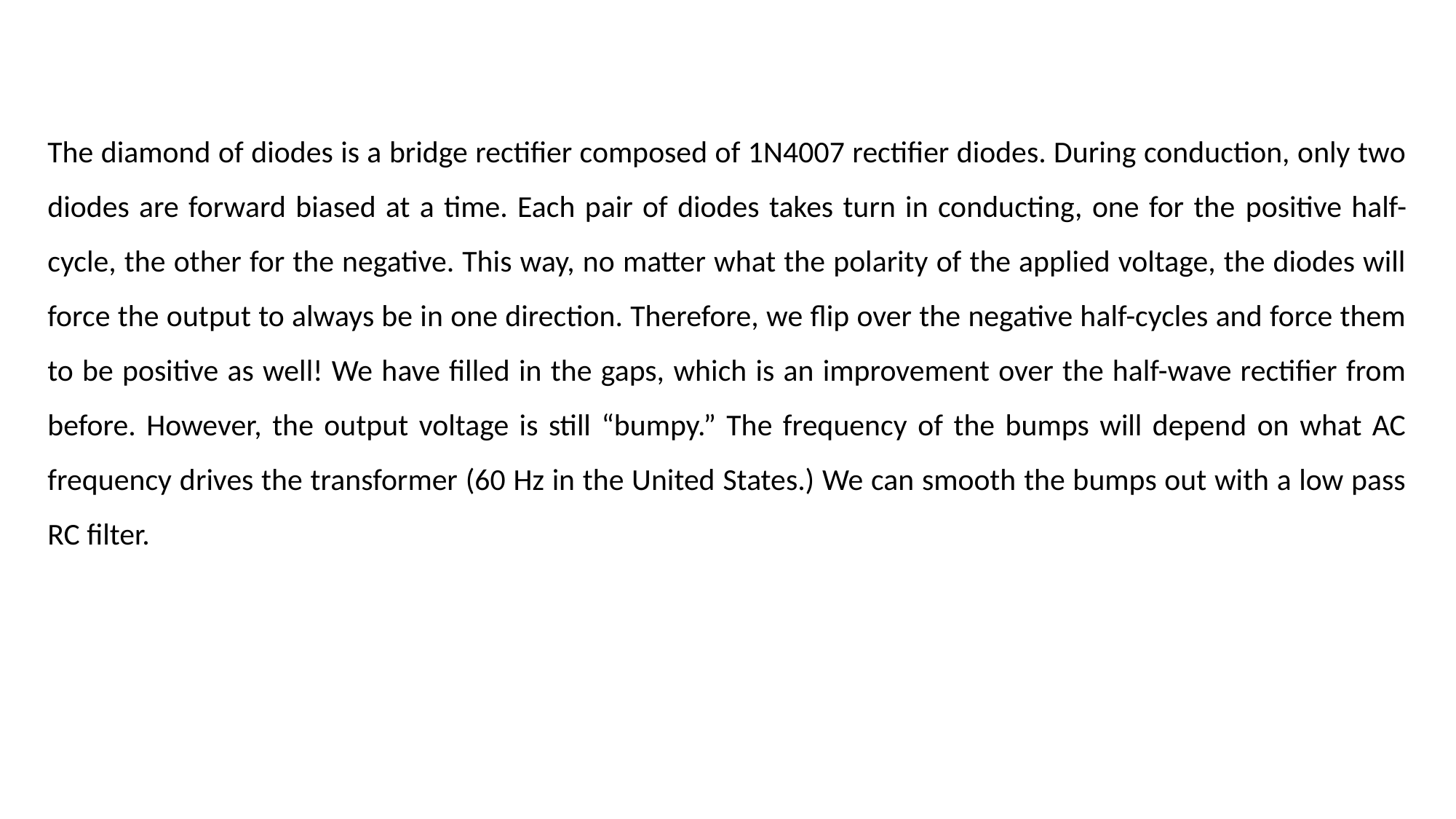

The diamond of diodes is a bridge rectifier composed of 1N4007 rectifier diodes. During conduction, only two diodes are forward biased at a time. Each pair of diodes takes turn in conducting, one for the positive half-cycle, the other for the negative. This way, no matter what the polarity of the applied voltage, the diodes will force the output to always be in one direction. Therefore, we flip over the negative half-cycles and force them to be positive as well! We have filled in the gaps, which is an improvement over the half-wave rectifier from before. However, the output voltage is still “bumpy.” The frequency of the bumps will depend on what AC frequency drives the transformer (60 Hz in the United States.) We can smooth the bumps out with a low pass RC filter.